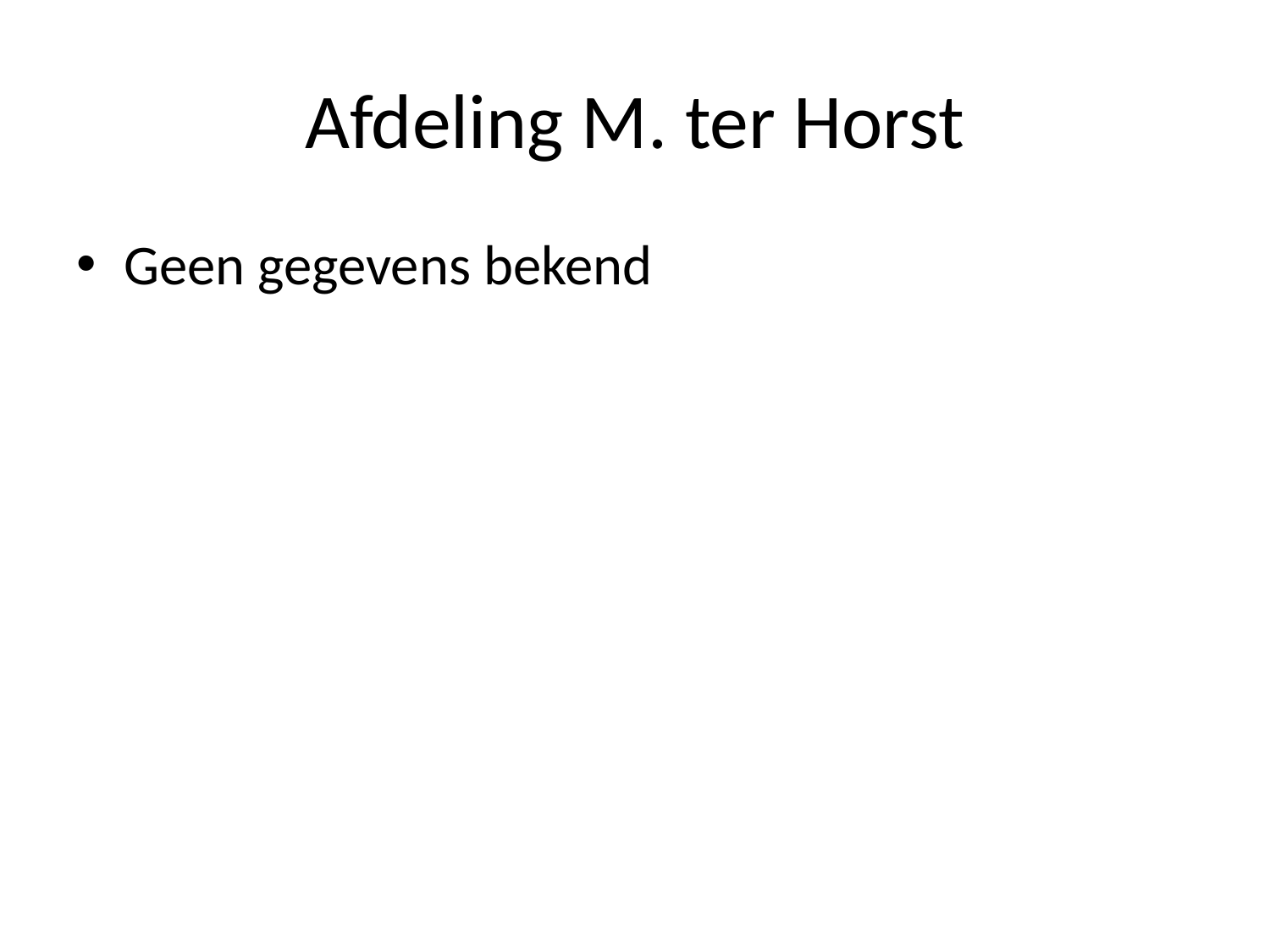

# Afdeling M. ter Horst
Geen gegevens bekend